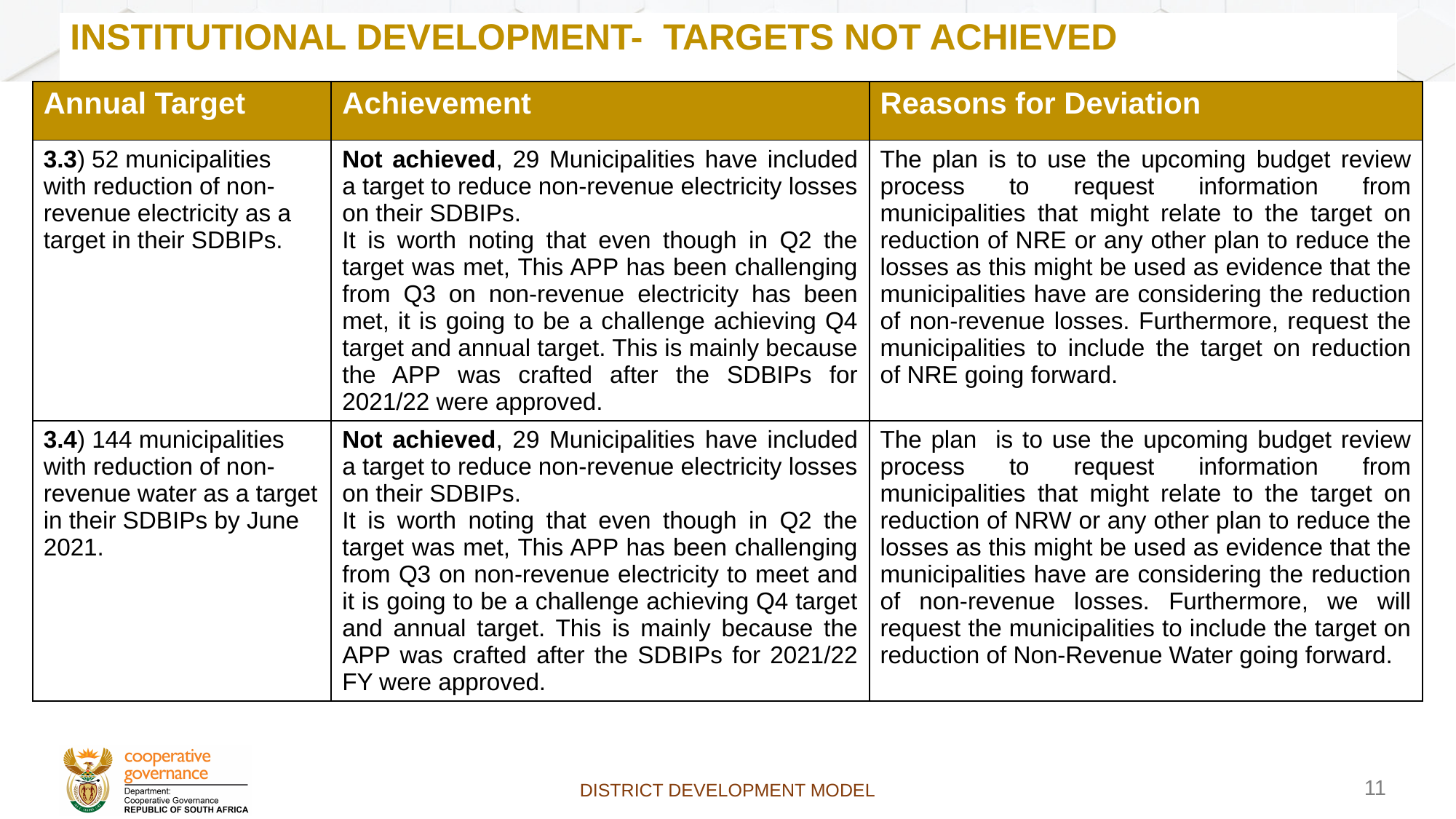

# Institutional development-  TARGETS not achieved
| Annual Target | Achievement | Reasons for Deviation |
| --- | --- | --- |
| 3.3) 52 municipalities with reduction of non-revenue electricity as a target in their SDBIPs. | Not achieved, 29 Municipalities have included a target to reduce non-revenue electricity losses on their SDBIPs. It is worth noting that even though in Q2 the target was met, This APP has been challenging from Q3 on non-revenue electricity has been met, it is going to be a challenge achieving Q4 target and annual target. This is mainly because the APP was crafted after the SDBIPs for 2021/22 were approved. | The plan is to use the upcoming budget review process to request information from municipalities that might relate to the target on reduction of NRE or any other plan to reduce the losses as this might be used as evidence that the municipalities have are considering the reduction of non-revenue losses. Furthermore, request the municipalities to include the target on reduction of NRE going forward. |
| 3.4) 144 municipalities with reduction of non-revenue water as a target in their SDBIPs by June 2021. | Not achieved, 29 Municipalities have included a target to reduce non-revenue electricity losses on their SDBIPs. It is worth noting that even though in Q2 the target was met, This APP has been challenging from Q3 on non-revenue electricity to meet and it is going to be a challenge achieving Q4 target and annual target. This is mainly because the APP was crafted after the SDBIPs for 2021/22 FY were approved. | The plan is to use the upcoming budget review process to request information from municipalities that might relate to the target on reduction of NRW or any other plan to reduce the losses as this might be used as evidence that the municipalities have are considering the reduction of non-revenue losses. Furthermore, we will request the municipalities to include the target on reduction of Non-Revenue Water going forward. |